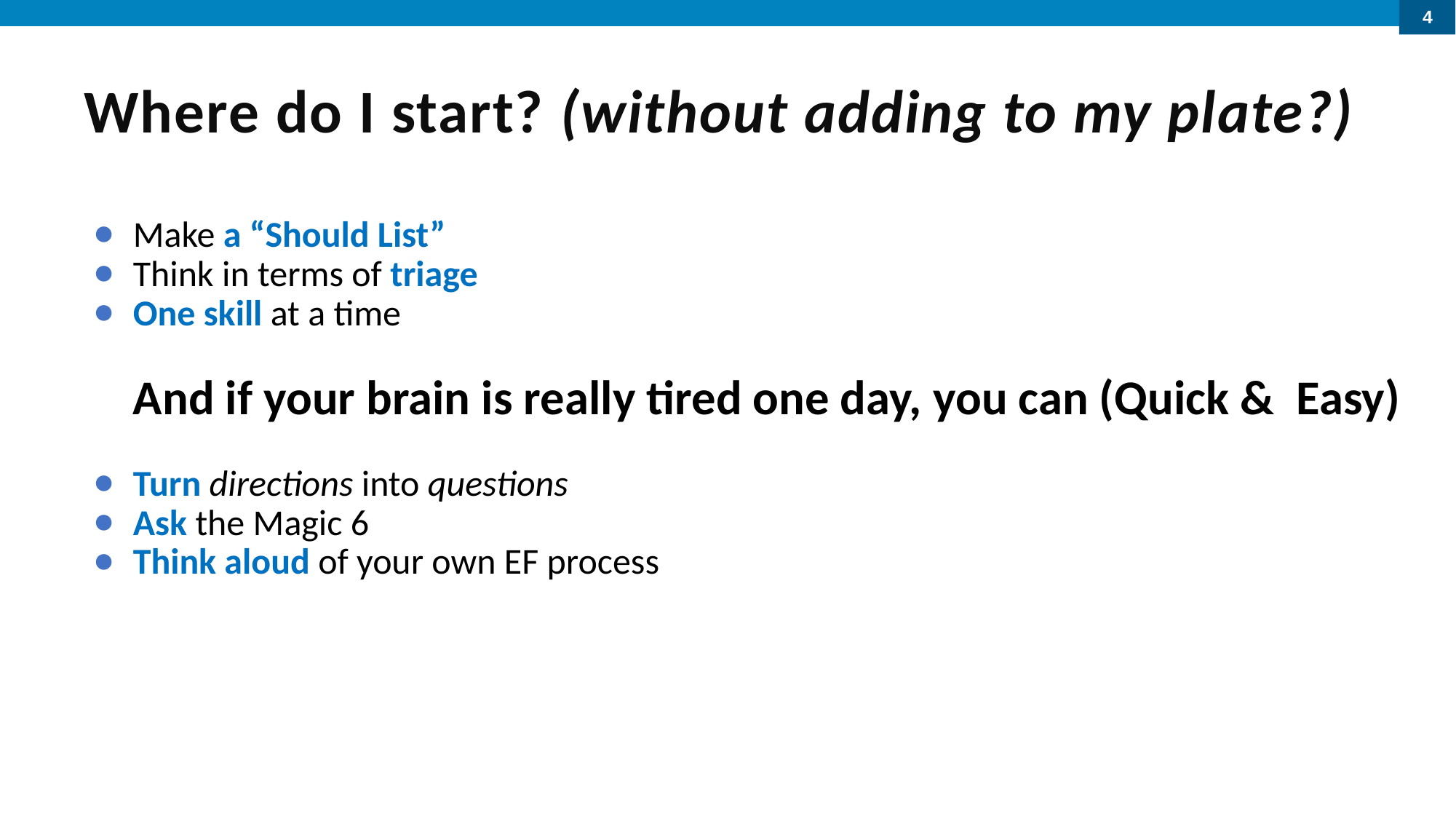

4
# Where do I start? (without adding to my plate?)

Make a “Should List”
Think in terms of triage
One skill at a time

And if your brain is really tired one day, you can (Quick &  Easy)

Turn directions into questions
Ask the Magic 6
Think aloud of your own EF process